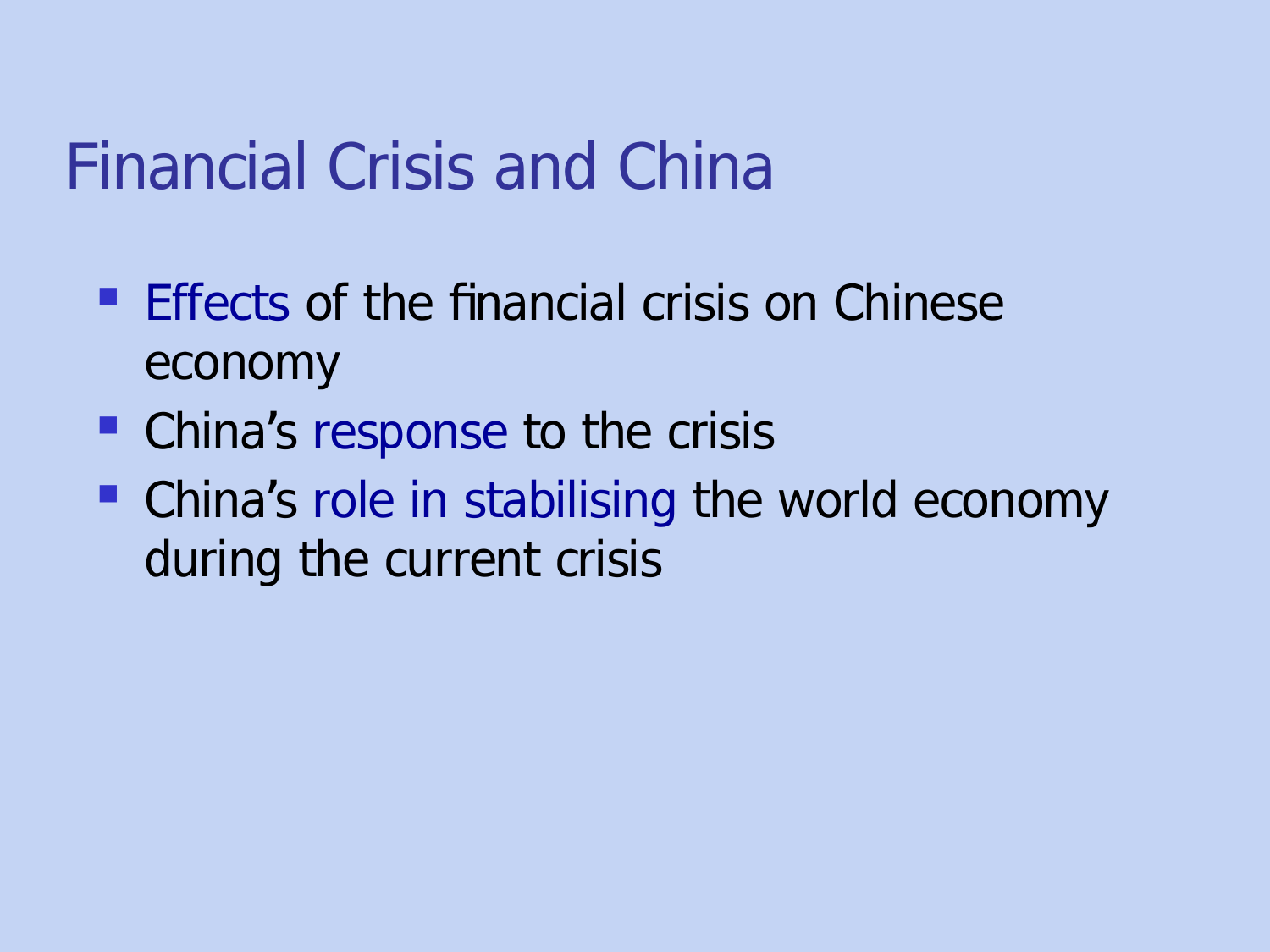

Financial Crisis and China
Effects of the financial crisis on Chinese economy
China’s response to the crisis
China’s role in stabilising the world economy  during the current crisis